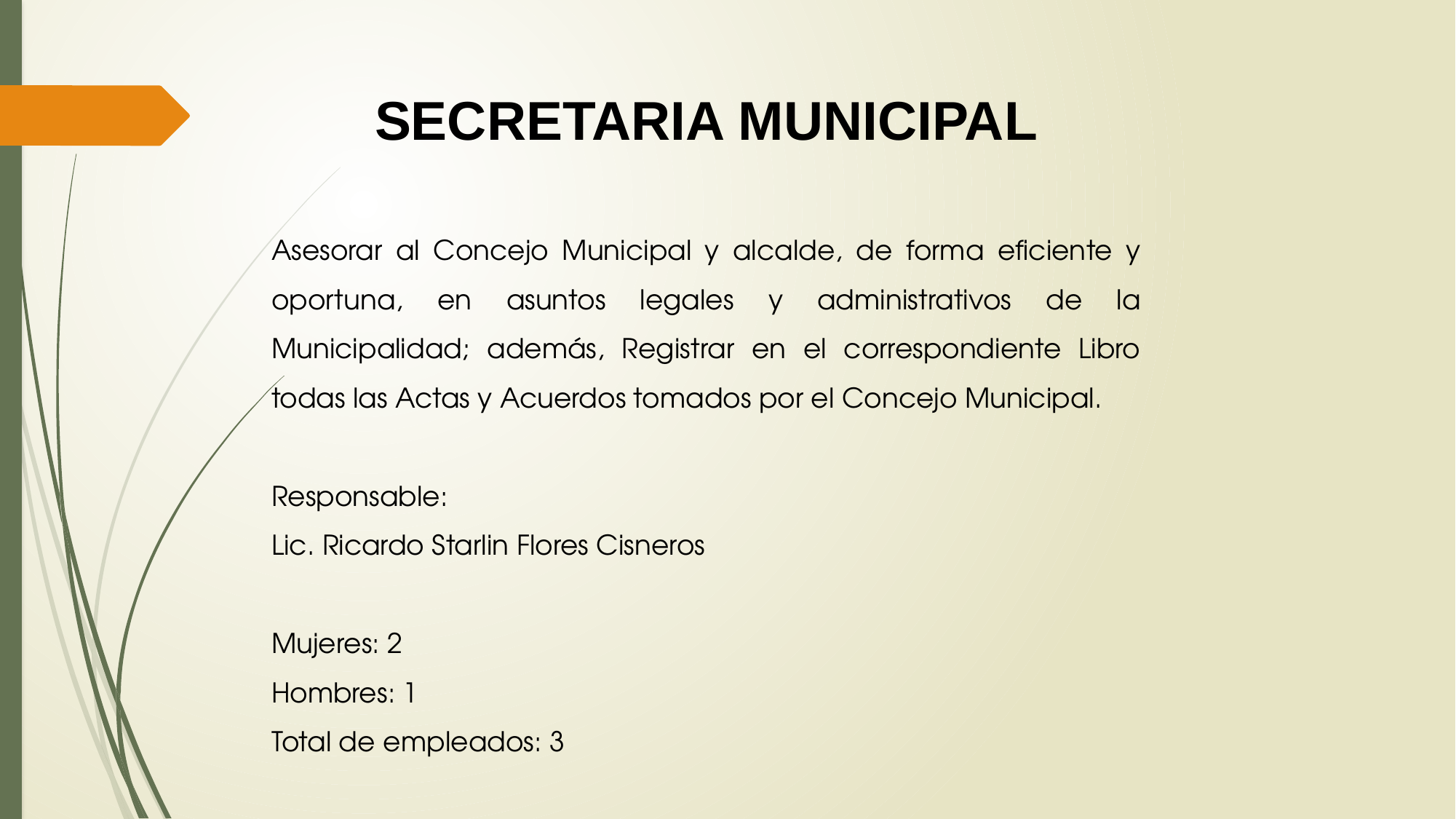

SECRETARIA MUNICIPAL

Asesorar al Concejo Municipal y alcalde, de forma eficiente y oportuna, en asuntos legales y administrativos de la Municipalidad; además, Registrar en el correspondiente Libro todas las Actas y Acuerdos tomados por el Concejo Municipal.

Responsable:
Lic. Ricardo Starlin Flores Cisneros

Mujeres: 2
Hombres: 1
Total de empleados: 3